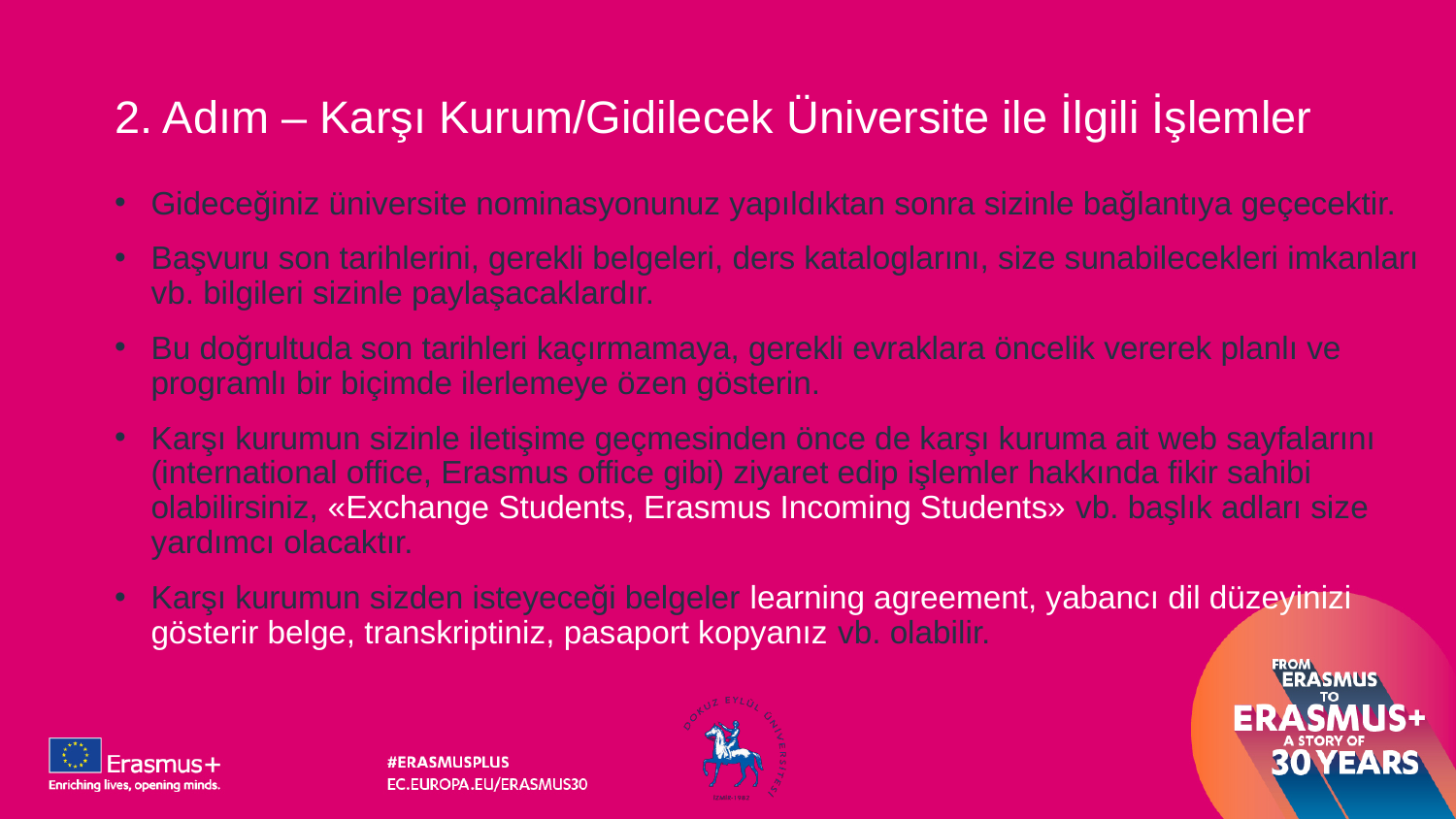

# 2. Adım – Karşı Kurum/Gidilecek Üniversite ile İlgili İşlemler
Gideceğiniz üniversite nominasyonunuz yapıldıktan sonra sizinle bağlantıya geçecektir.
Başvuru son tarihlerini, gerekli belgeleri, ders kataloglarını, size sunabilecekleri imkanları vb. bilgileri sizinle paylaşacaklardır.
Bu doğrultuda son tarihleri kaçırmamaya, gerekli evraklara öncelik vererek planlı ve programlı bir biçimde ilerlemeye özen gösterin.
Karşı kurumun sizinle iletişime geçmesinden önce de karşı kuruma ait web sayfalarını (international office, Erasmus office gibi) ziyaret edip işlemler hakkında fikir sahibi olabilirsiniz, «Exchange Students, Erasmus Incoming Students» vb. başlık adları size yardımcı olacaktır.
Karşı kurumun sizden isteyeceği belgeler learning agreement, yabancı dil düzeyinizi gösterir belge, transkriptiniz, pasaport kopyanız vb. olabilir.